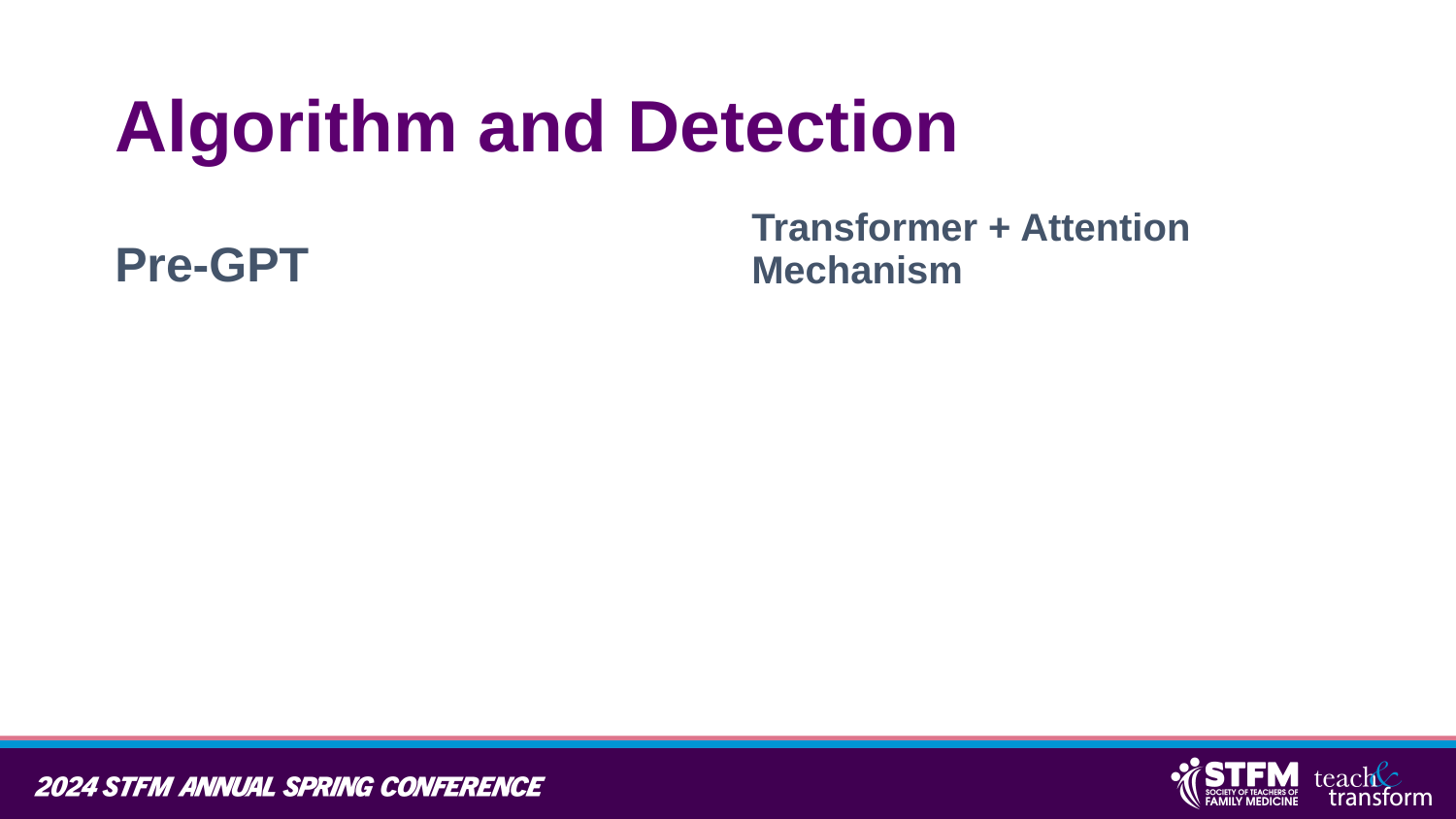

# Algorithm and Detection
Pre-GPT
Transformer + Attention Mechanism